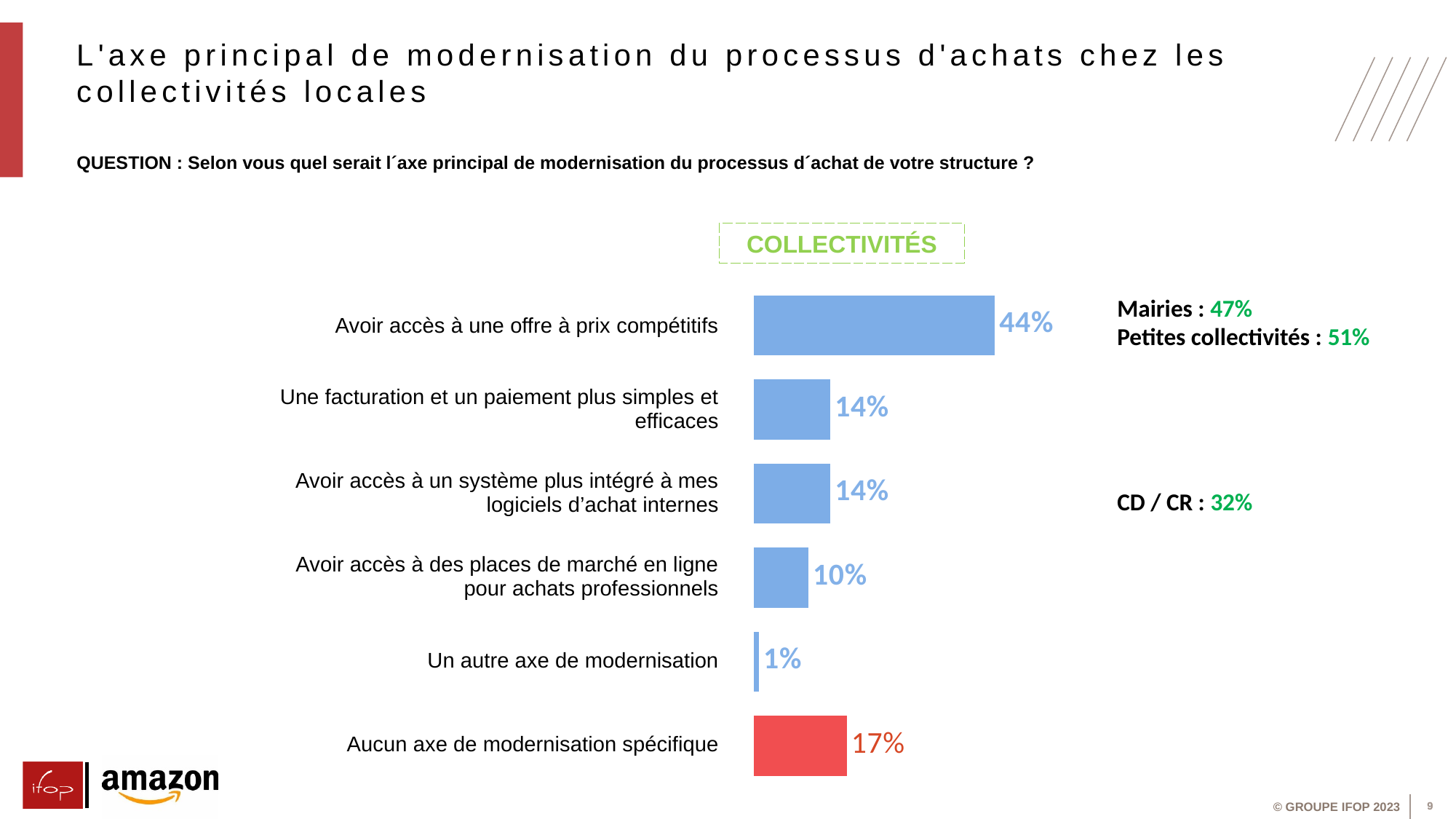

L'axe principal de modernisation du processus d'achats chez les collectivités locales
| QUESTION : Selon vous quel serait l´axe principal de modernisation du processus d´achat de votre structure ? |
| --- |
|  |
Collectivités
| Avoir accès à une offre à prix compétitifs |
| --- |
| Une facturation et un paiement plus simples et efficaces |
| Avoir accès à un système plus intégré à mes logiciels d’achat internes |
| Avoir accès à des places de marché en ligne pour achats professionnels |
| Un autre axe de modernisation |
| Aucun axe de modernisation spécifique |

### Chart

| Category | Ensemble (%) |
|---|---|
| Avoir accès à une offre à prix compétitifs | 44.0 |
| Une facturation et un paiement plus simples et efficaces | 14.0 |
| Avoir accès à un système plus intégré à mes logiciels d’achat internes | 14.0 |
| Avoir accès à des places de marché en ligne pour achats professionnels | 10.0 |
| !Un autre axe de modernisation | 1.0 |
| !Aucun axe de modernisation spécifique | 17.0 |
Mairies : 47%
Petites collectivités : 51%
CD / CR : 32%